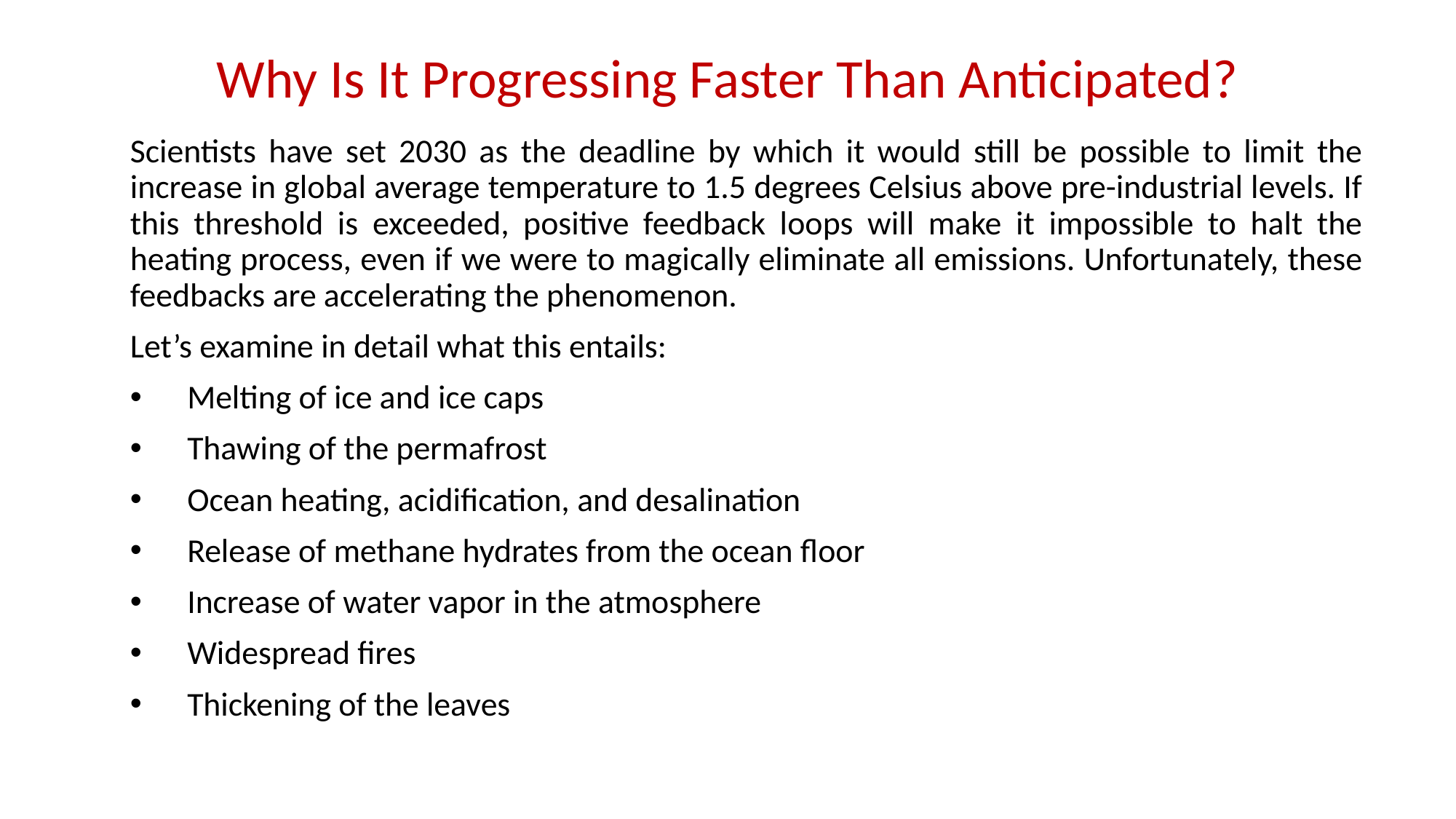

# Why Is It Progressing Faster Than Anticipated?
Scientists have set 2030 as the deadline by which it would still be possible to limit the increase in global average temperature to 1.5 degrees Celsius above pre-industrial levels. If this threshold is exceeded, positive feedback loops will make it impossible to halt the heating process, even if we were to magically eliminate all emissions. Unfortunately, these feedbacks are accelerating the phenomenon.
Let’s examine in detail what this entails:
    Melting of ice and ice caps
    Thawing of the permafrost
    Ocean heating, acidification, and desalination
    Release of methane hydrates from the ocean floor
    Increase of water vapor in the atmosphere
    Widespread fires
    Thickening of the leaves